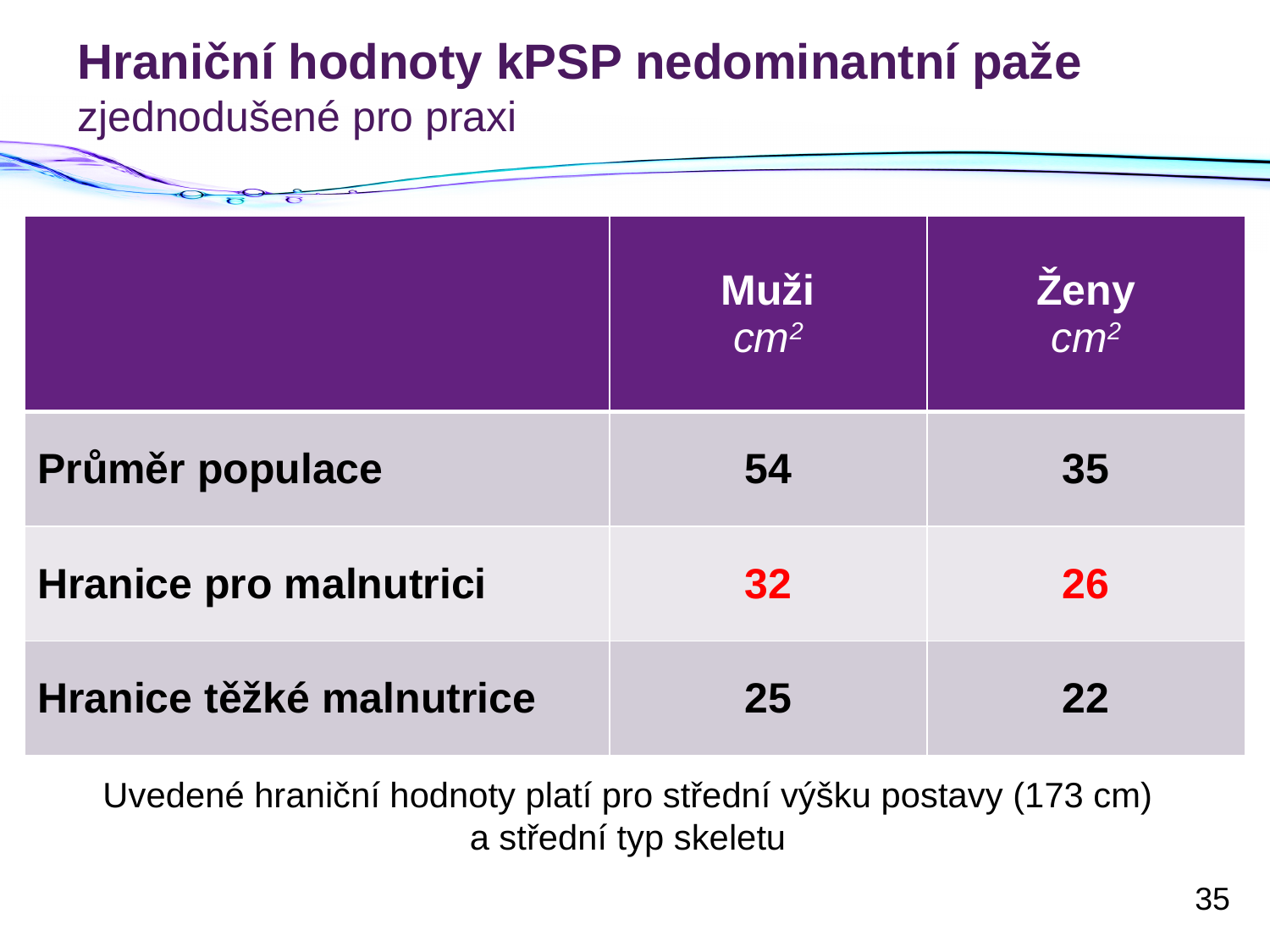

# Hraniční hodnoty kPSP nedominantní paže zjednodušené pro praxi
|  | Muži cm2 | Ženy cm2 |
| --- | --- | --- |
| Průměr populace | 54 | 35 |
| Hranice pro malnutrici | 32 | 26 |
| Hranice těžké malnutrice | 25 | 22 |
Uvedené hraniční hodnoty platí pro střední výšku postavy (173 cm)
a střední typ skeletu
35